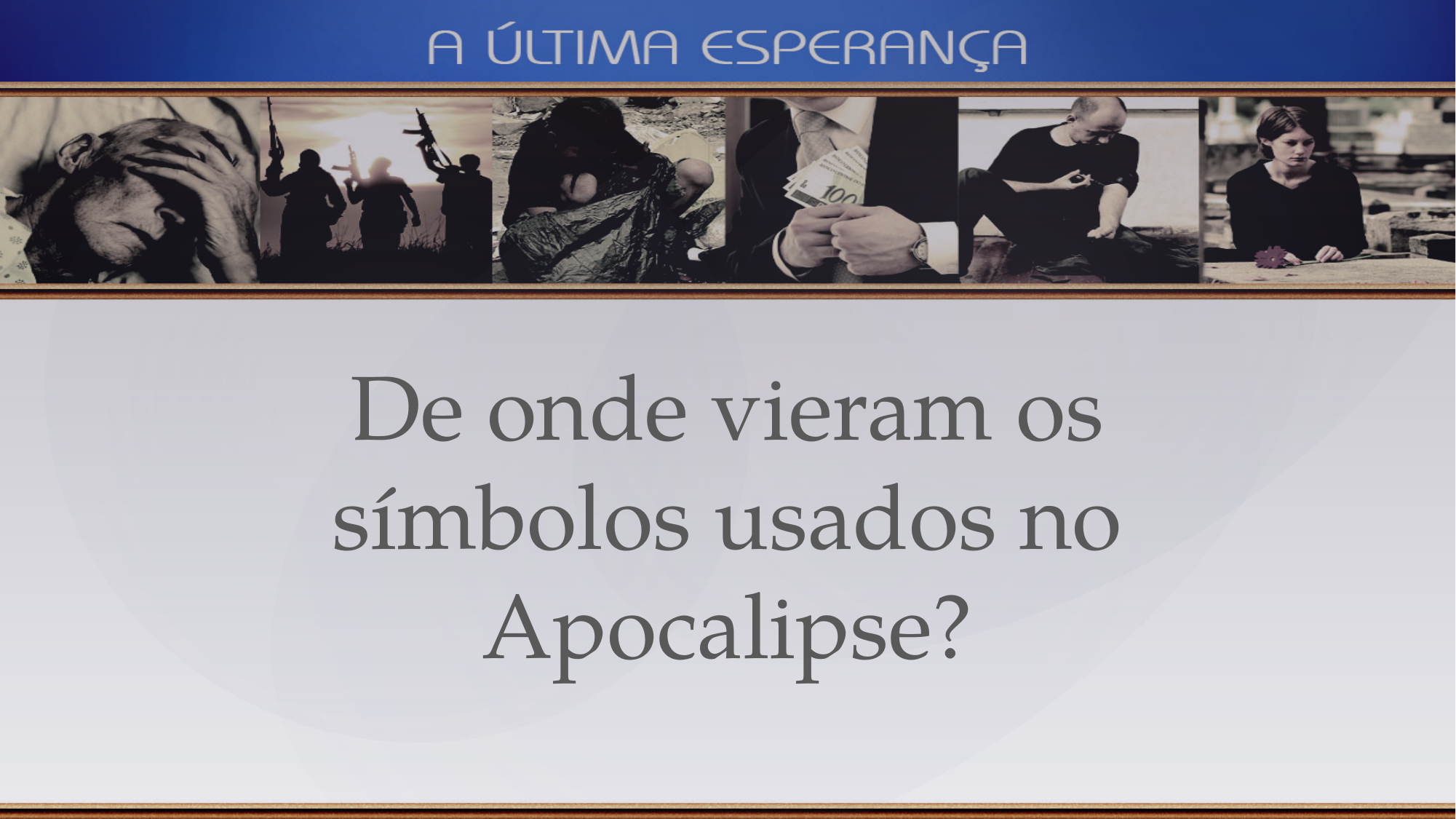

De onde vieram os símbolos usados no Apocalipse?